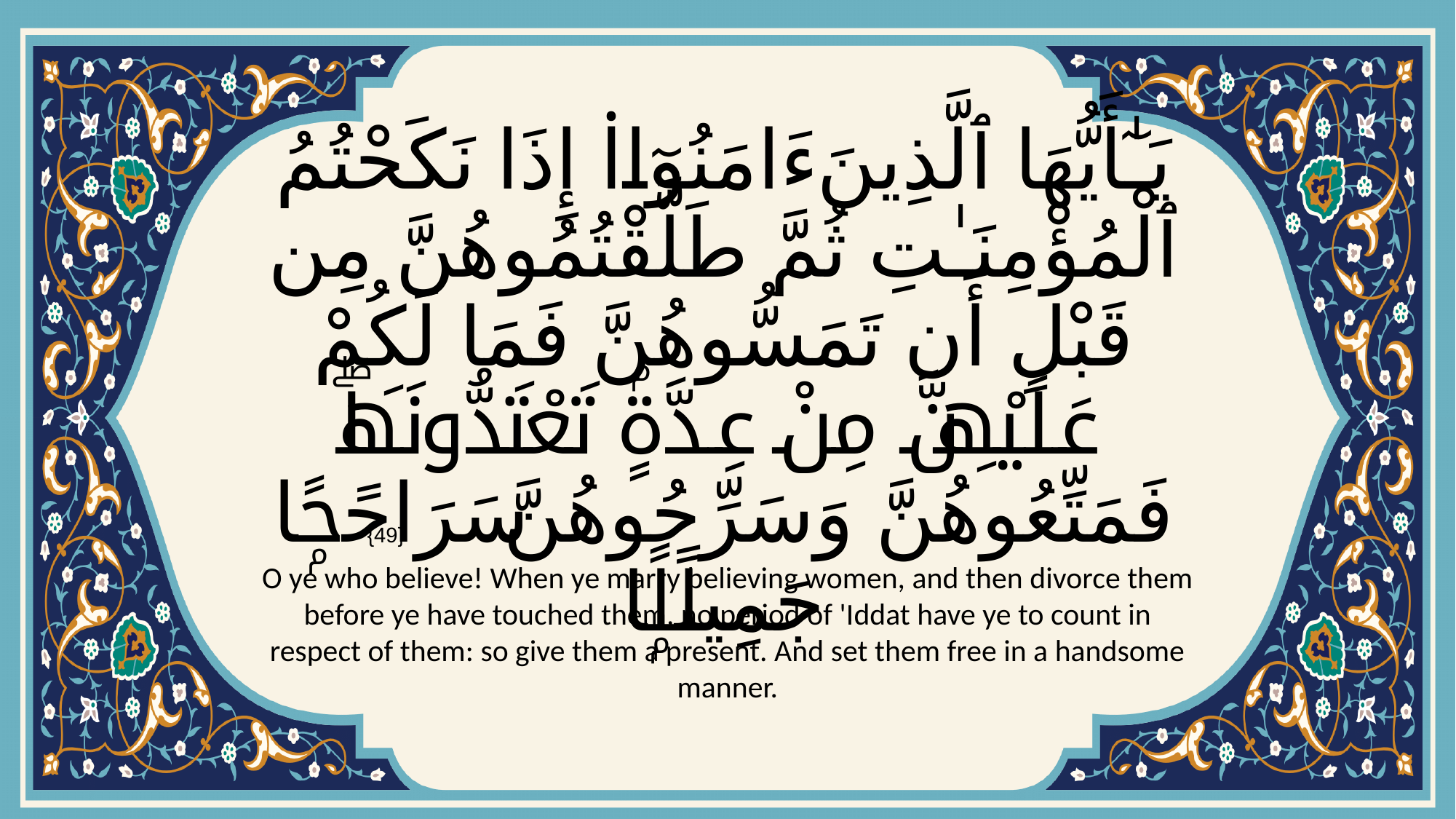

# يَـٰٓأَيُّهَا ٱلَّذِينَ ءَامَنُوٓا۟ إِذَا نَكَحْتُمُ ٱلْمُؤْمِنَـٰتِ ثُمَّ طَلَّقْتُمُوهُنَّ مِن قَبْلِ أَن تَمَسُّوهُنَّ فَمَا لَكُمْ عَلَيْهِنَّ مِنْ عِدَّةٍۢ تَعْتَدُّونَهَاۖ فَمَتِّعُوهُنَّ وَسَرِّحُوهُنَّ سَرَاحًۭا جَمِيلًۭا
{49}
O ye who believe! When ye marry believing women, and then divorce them before ye have touched them, no period of 'Iddat have ye to count in respect of them: so give them a present. And set them free in a handsome manner.